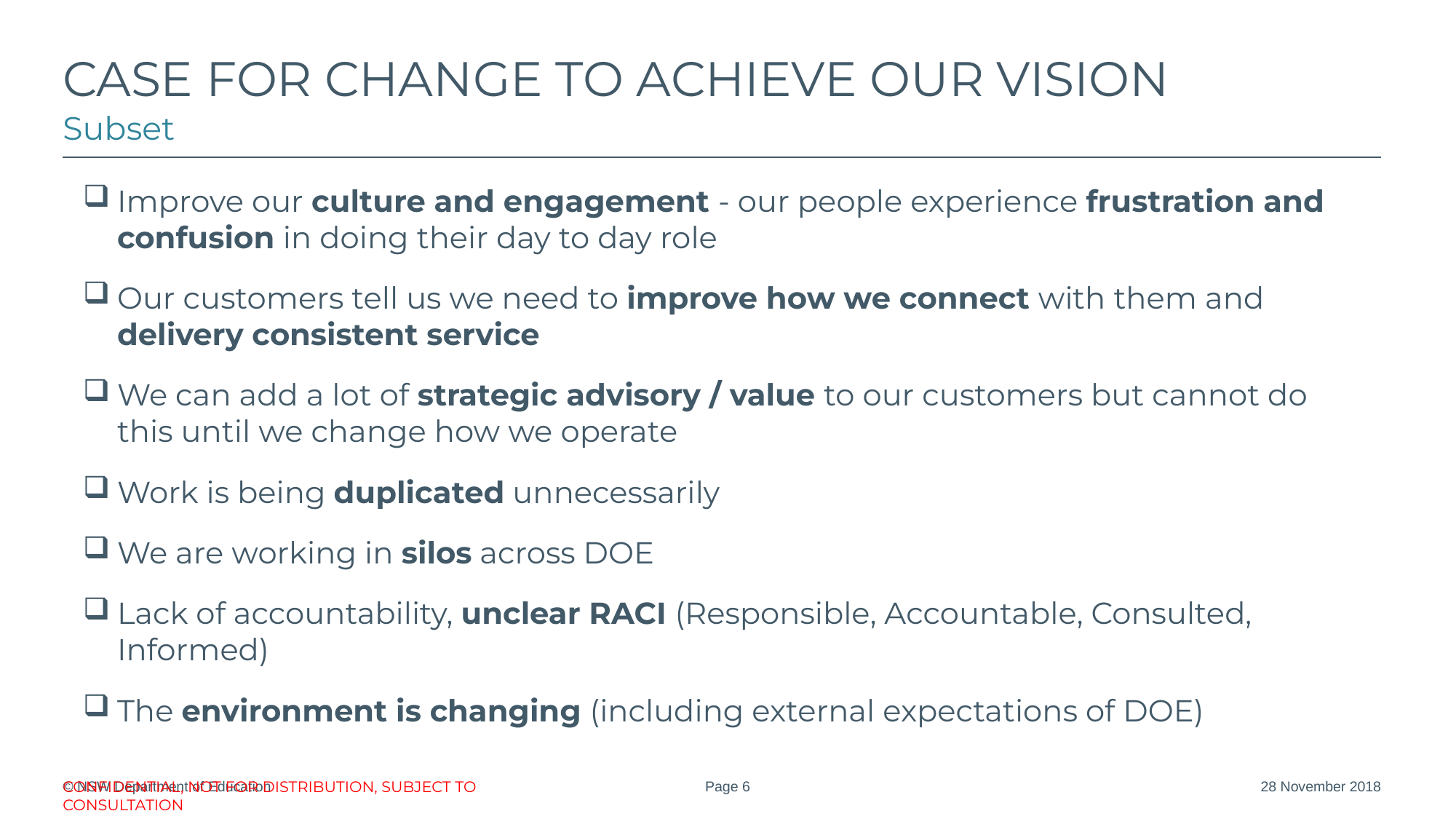

# Case for change to achieve our vision
Subset

Improve our culture and engagement - our people experience frustration and confusion in doing their day to day role
Our customers tell us we need to improve how we connect with them and delivery consistent service
We can add a lot of strategic advisory / value to our customers but cannot do this until we change how we operate
Work is being duplicated unnecessarily
We are working in silos across DOE
Lack of accountability, unclear RACI (Responsible, Accountable, Consulted, Informed)
The environment is changing (including external expectations of DOE)
© NSW Department of Education
Page 6
28 November 2018
Confidential, not for distribution, subject to consultation